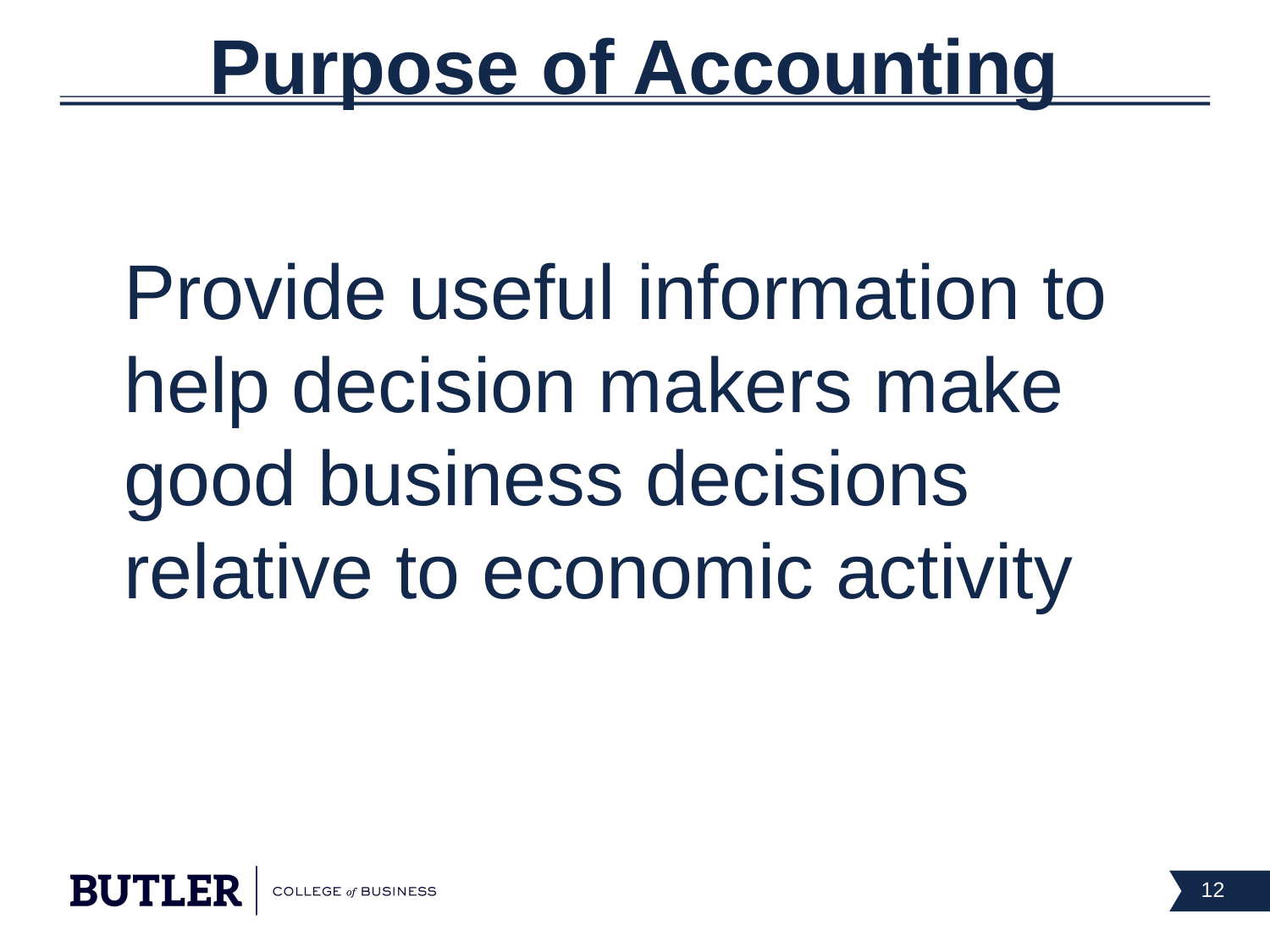

# Purpose of Accounting

	Provide useful information to help decision makers make good business decisions relative to economic activity
12